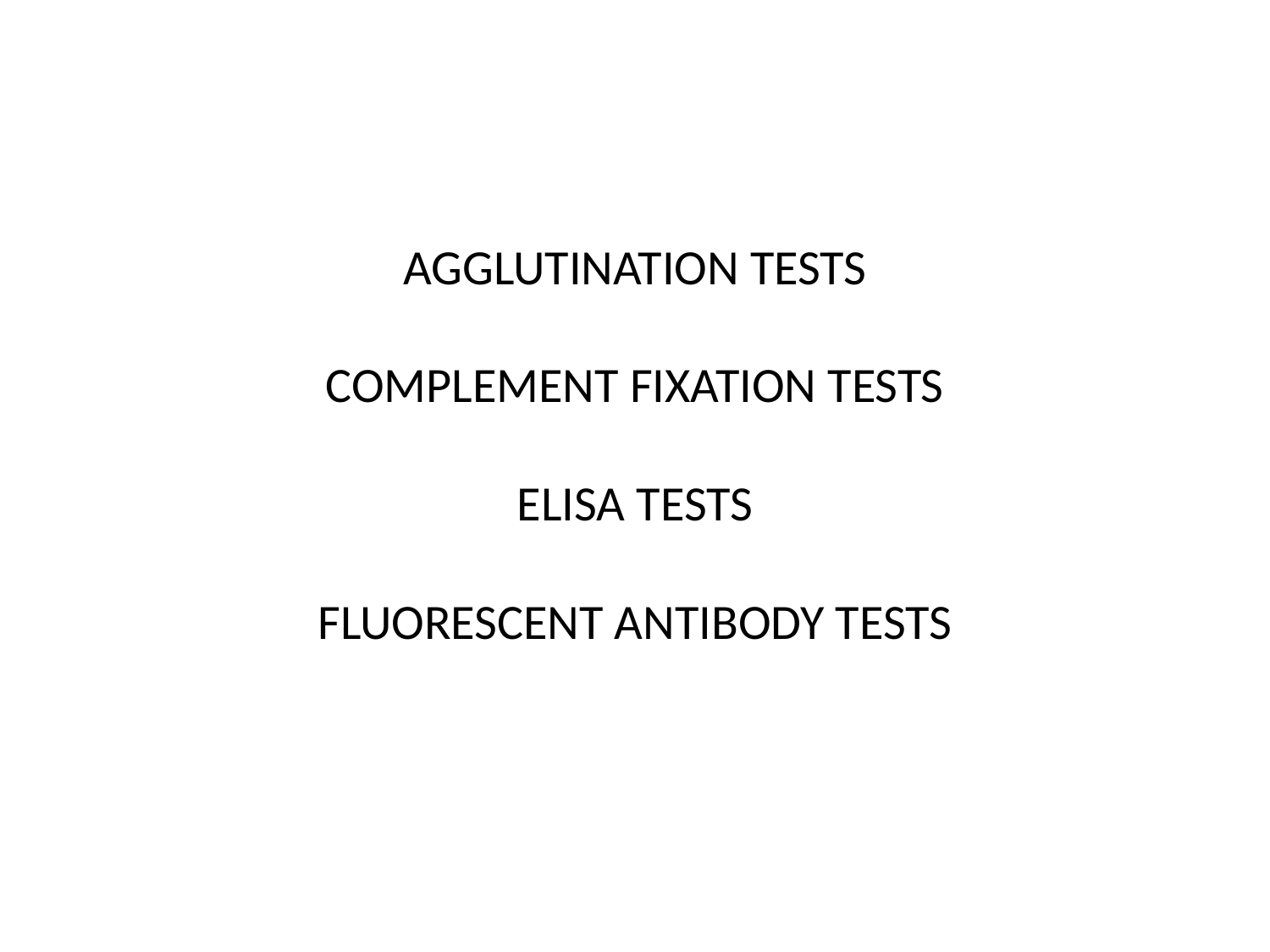

# AGGLUTINATION TESTS COMPLEMENT FIXATION TESTS ELISA TESTS FLUORESCENT ANTIBODY TESTS